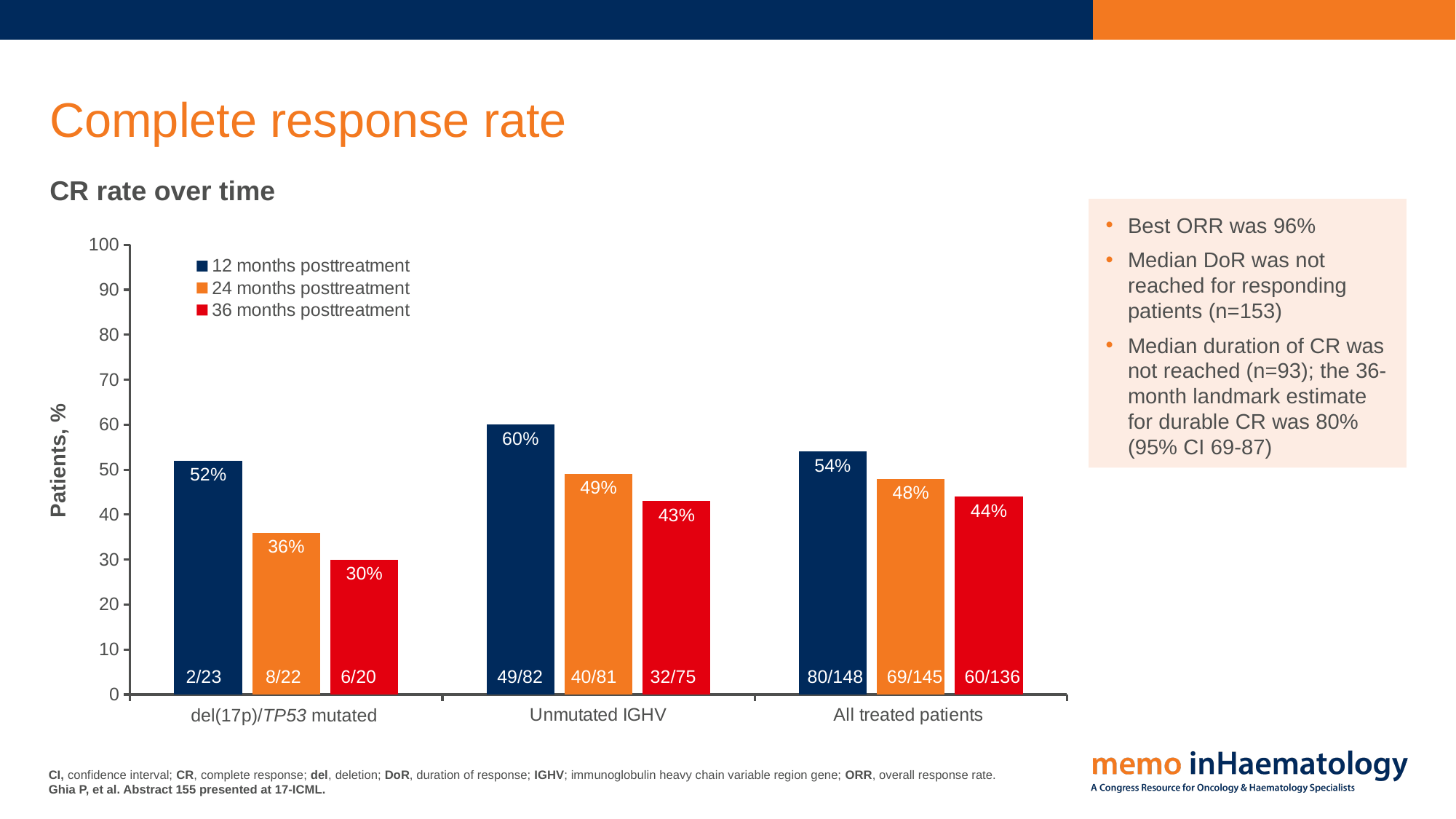

# Complete response rate
CR rate over time

### Chart

| Category | 12 months posttreatment  | 24 months posttreatment | 36 months posttreatment  |
|---|---|---|---|
|  | 52.0 | 36.0 | 30.0 |
| Unmutated IGHV | 60.0 | 49.0 | 43.0 |
| All treated patients  | 54.0 | 48.0 | 44.0 |
Best ORR was 96%
Median DoR was not reached for responding patients (n=153)
Median duration of CR was not reached (n=93); the 36-month landmark estimate for durable CR was 80% (95% CI 69-87)

Patients, %
8/22
80/148
32/75
49/82
60/136
40/81
69/145
6/20
2/23
del(17p)/TP53 mutated
CI, confidence interval; CR, complete response; del, deletion; DoR, duration of response; IGHV; immunoglobulin heavy chain variable region gene; ORR, overall response rate.
Ghia P, et al. Abstract 155 presented at 17-ICML.